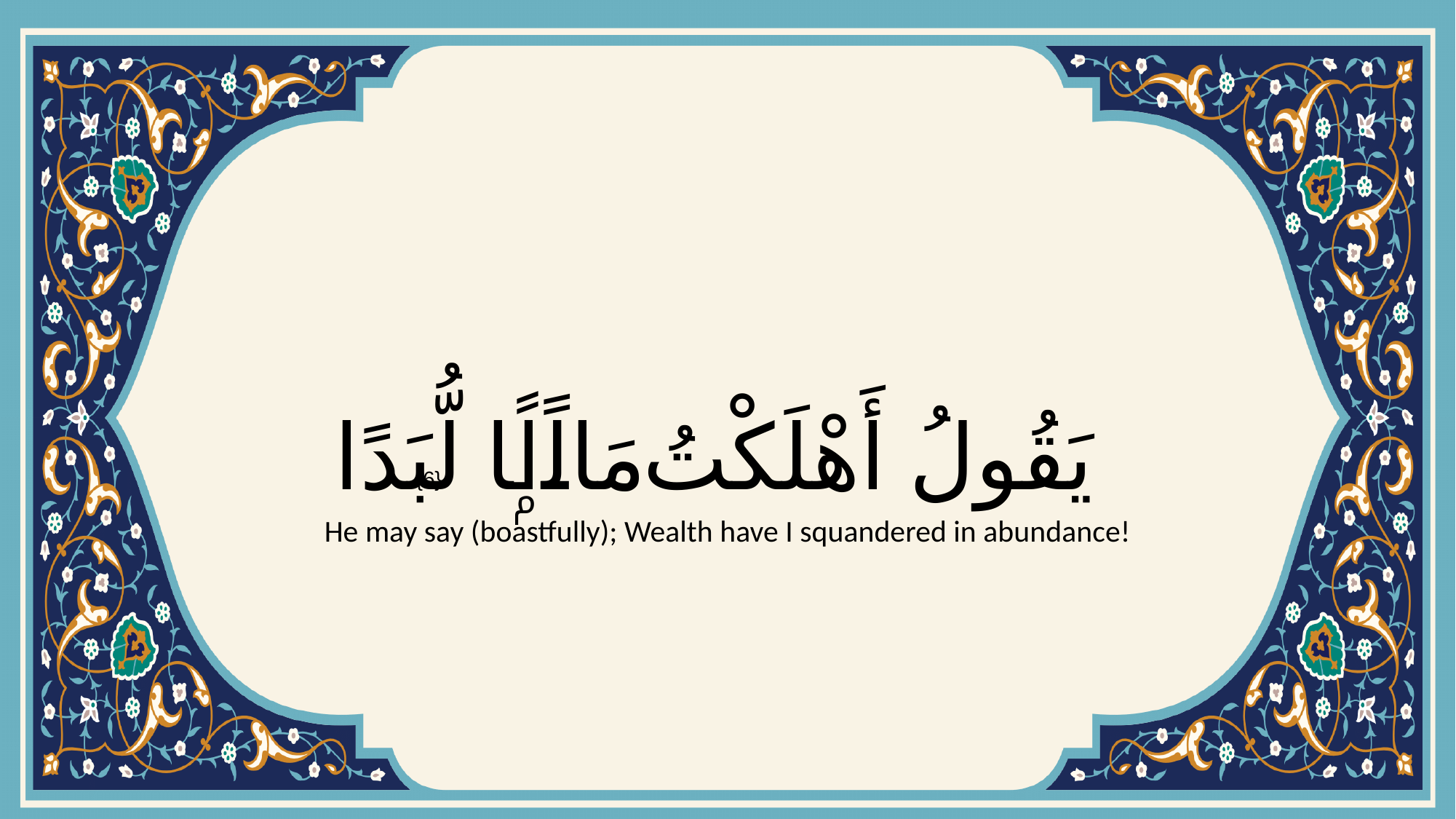

# يَقُولُ أَهْلَكْتُ مَالًۭا لُّبَدًا
{6}
He may say (boastfully); Wealth have I squandered in abundance!